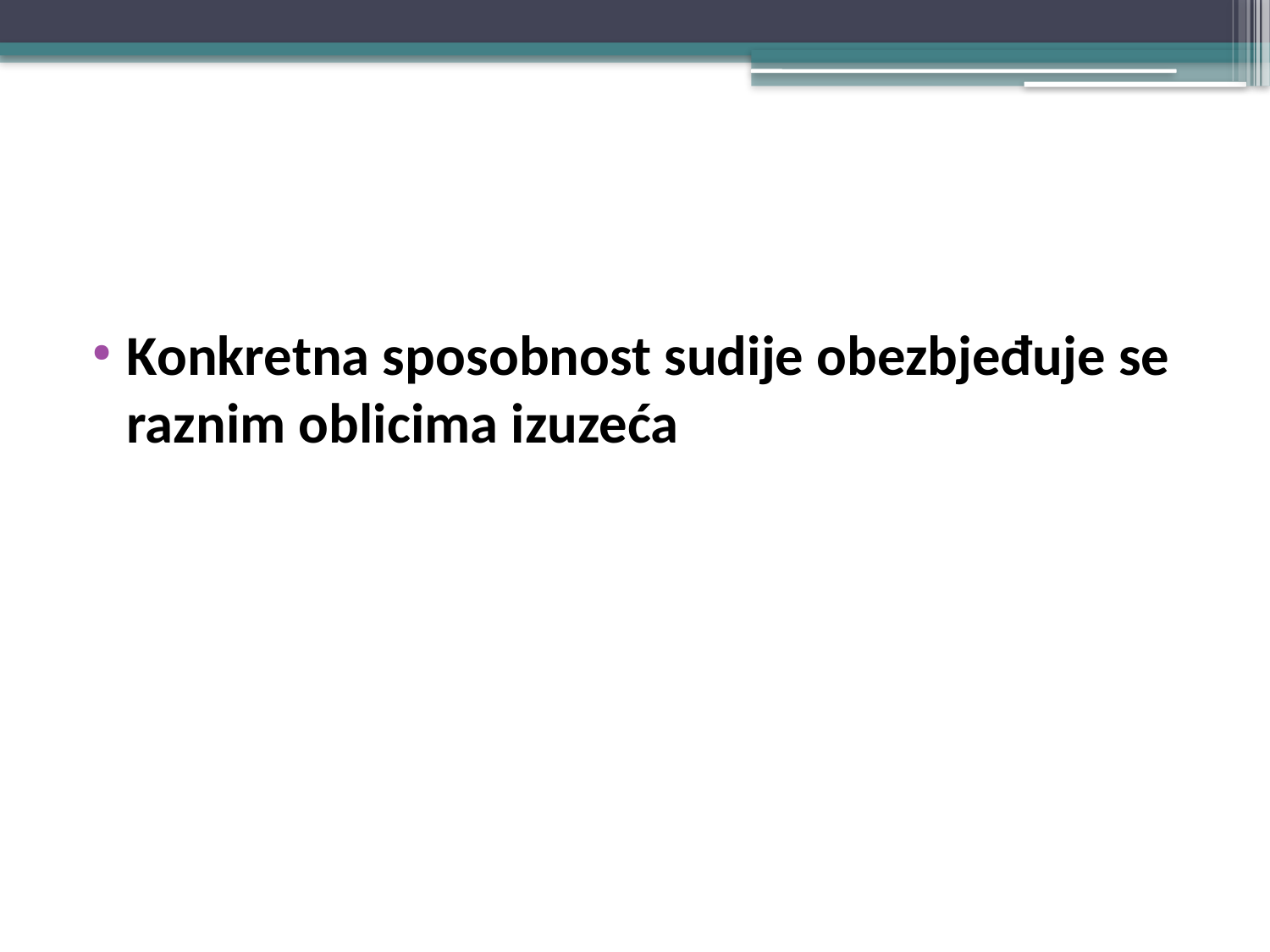

#
Konkretna sposobnost sudije obezbjeđuje se raznim oblicima izuzeća